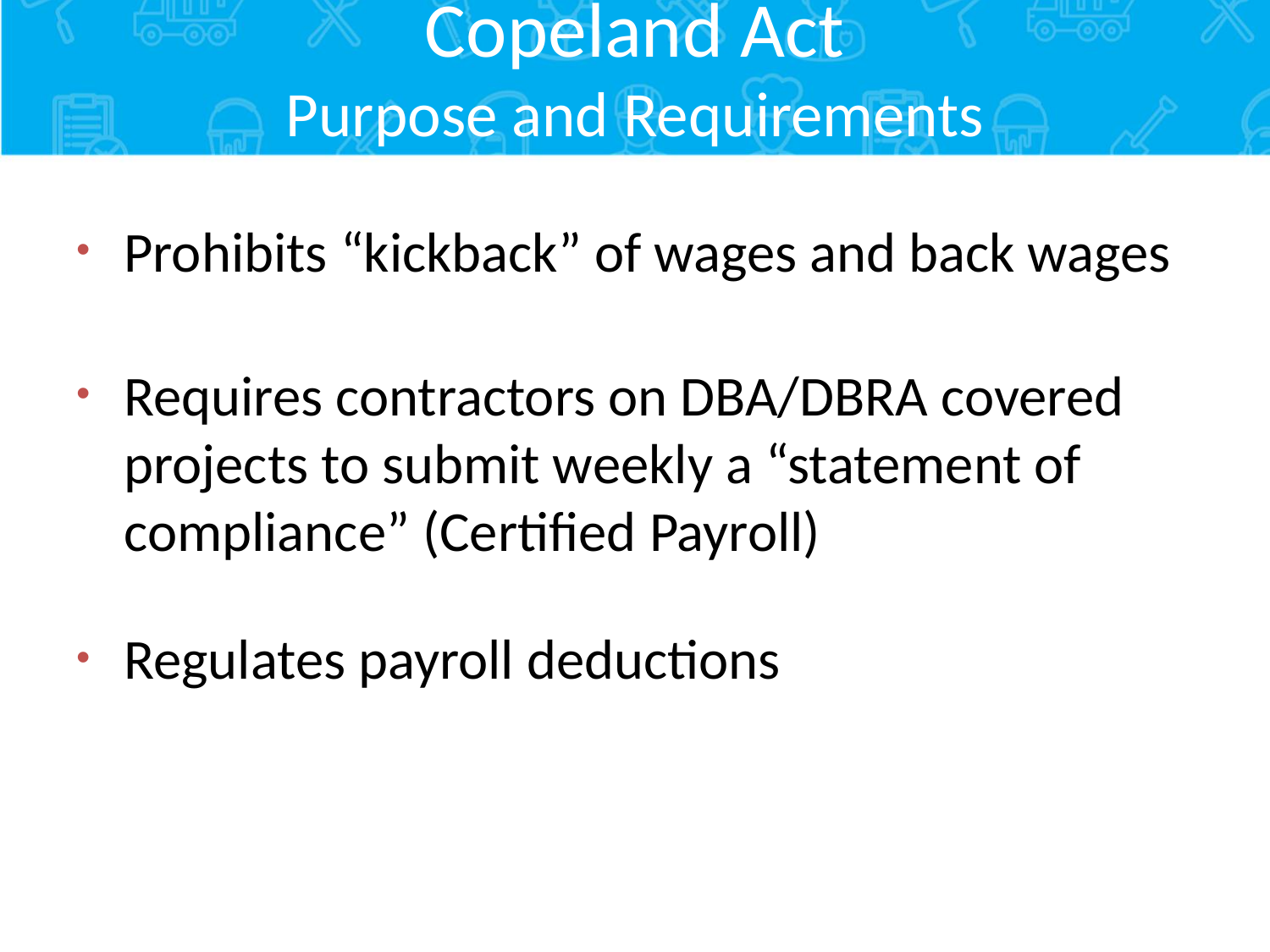

# Copeland Act Purpose and Requirements
Prohibits “kickback” of wages and back wages

Requires contractors on DBA/DBRA covered projects to submit weekly a “statement of compliance” (Certified Payroll)

Regulates payroll deductions